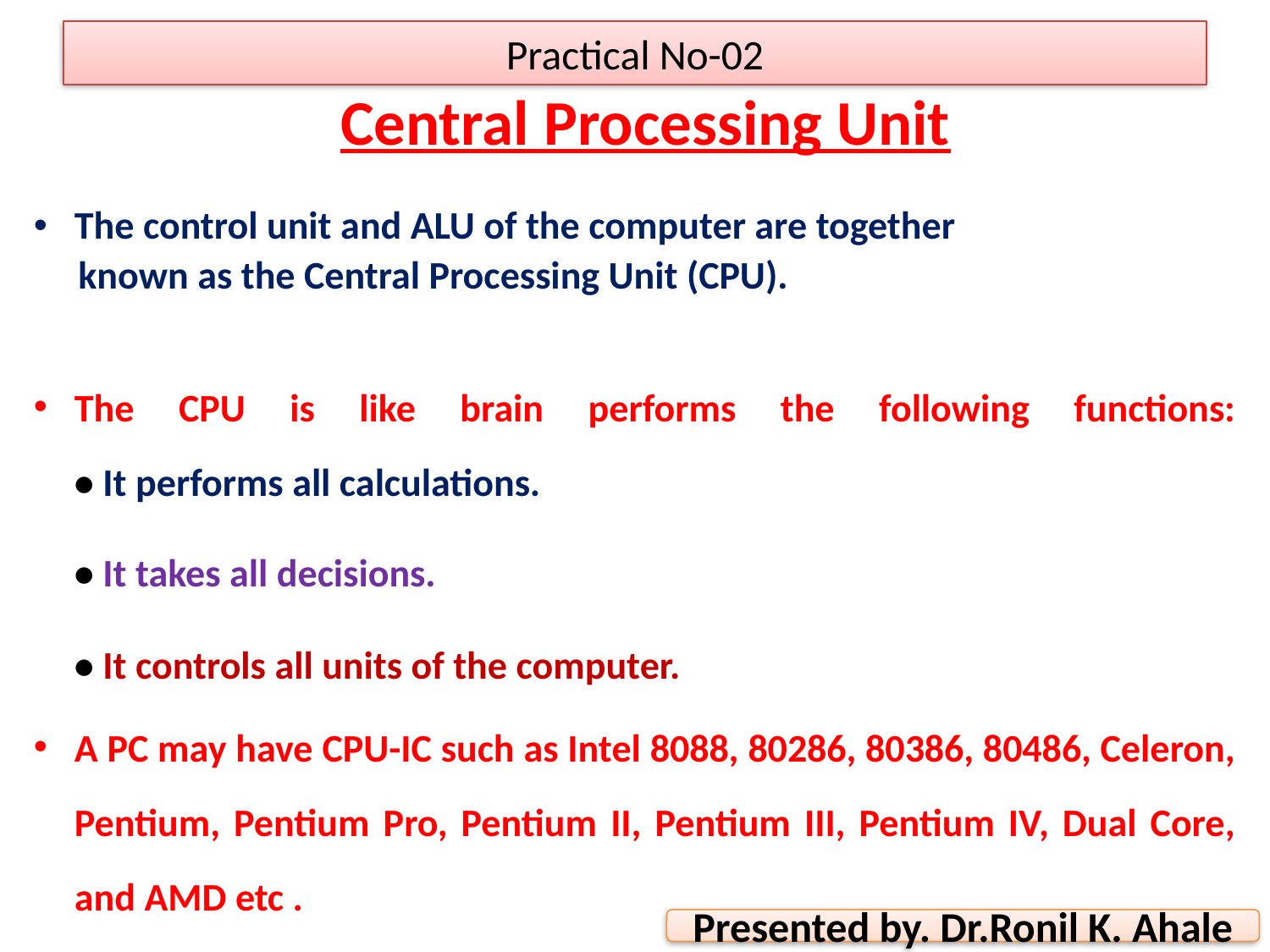

Practical No-02
# Central Processing Unit

The control unit and ALU of the computer are together
     known as the Central Processing Unit (CPU).

The CPU is like brain performs the following functions:
• It performs all calculations.
• It takes all decisions.
• It controls all units of the computer.
A PC may have CPU-IC such as Intel 8088, 80286, 80386, 80486, Celeron, Pentium, Pentium Pro, Pentium II, Pentium III, Pentium IV, Dual Core, and AMD etc .
Presented by. Dr.Ronil K. Ahale